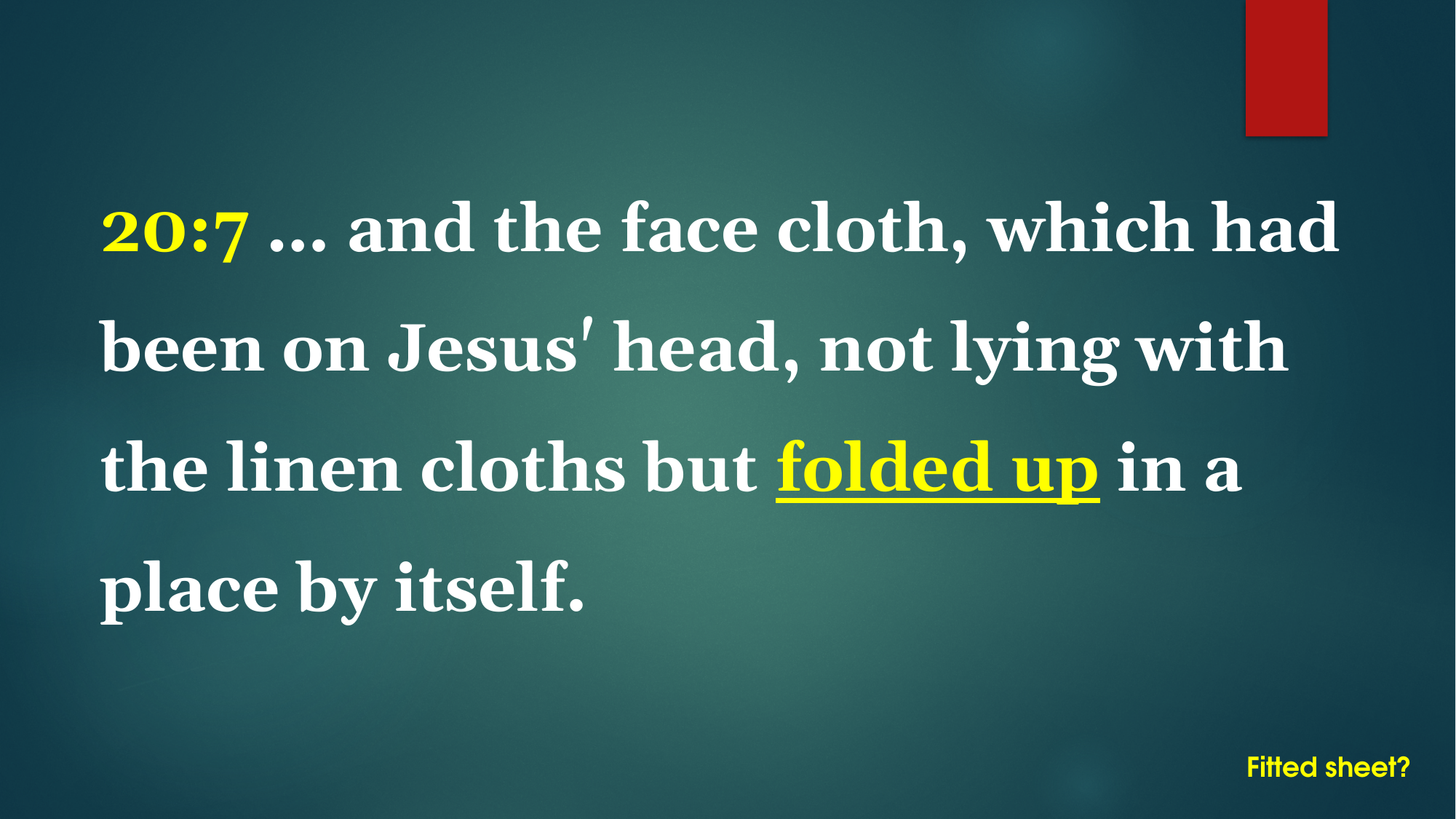

20:7 … and the face cloth, which had been on Jesus' head, not lying with the linen cloths but folded up in a place by itself.
Fitted sheet?